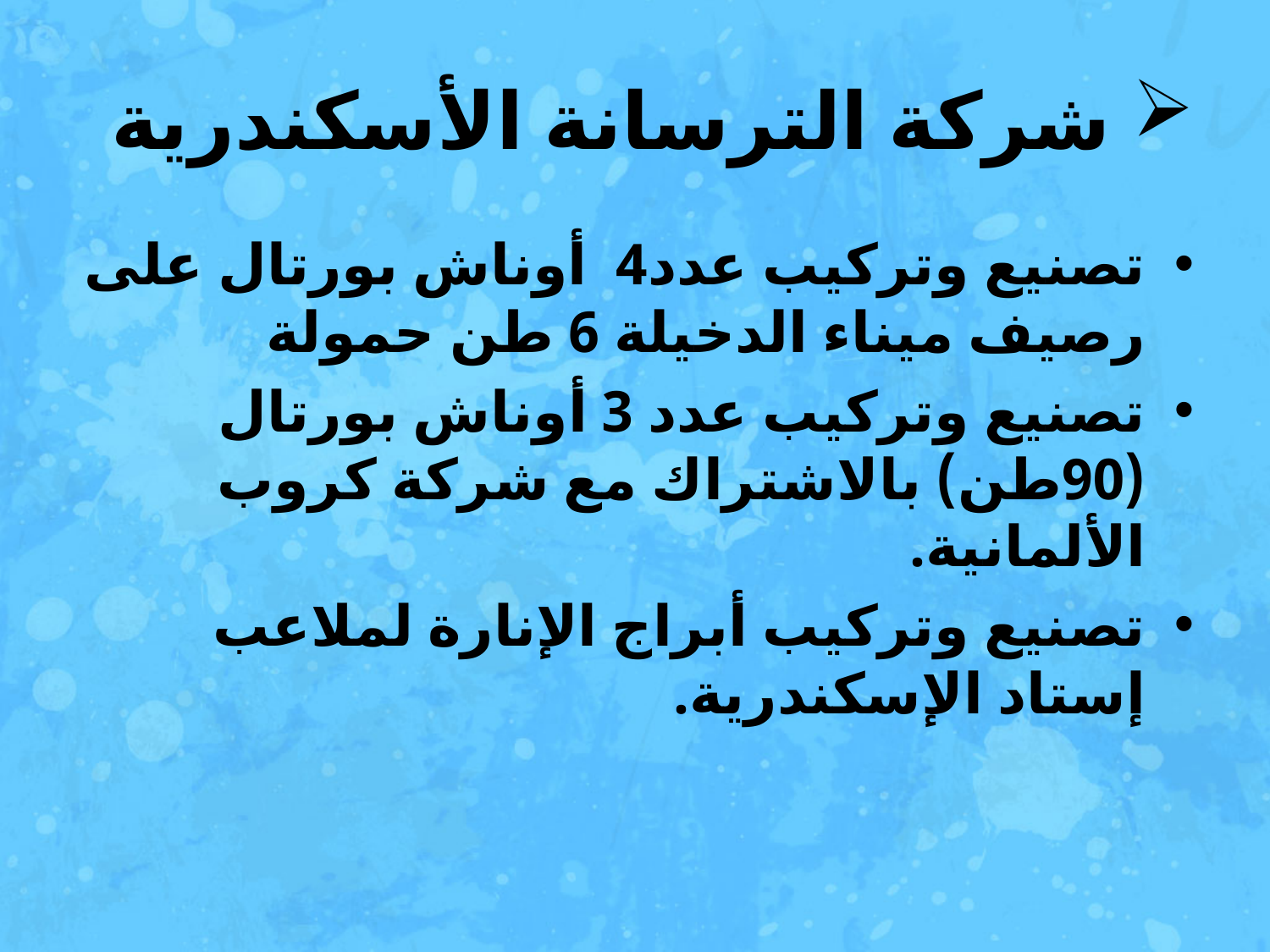

# شركة الترسانة الأسكندرية
تصنيع وتركيب عدد4  أوناش بورتال على رصيف ميناء الدخيلة 6 طن حمولة
تصنيع وتركيب عدد 3 أوناش بورتال (90طن) بالاشتراك مع شركة كروب الألمانية.
تصنيع وتركيب أبراج الإنارة لملاعب إستاد الإسكندرية.